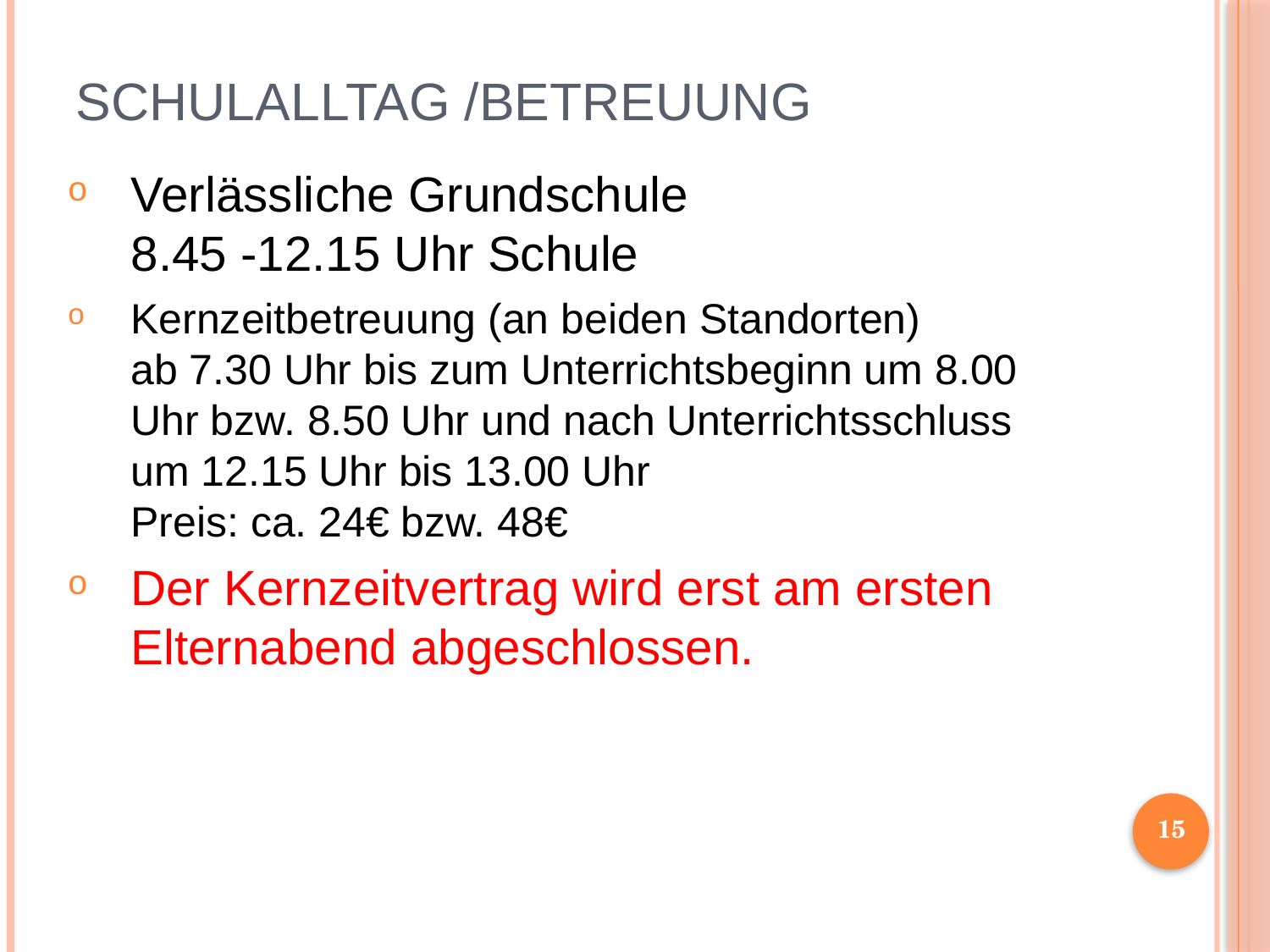

# Schulalltag /Betreuung
Verlässliche Grundschule
8.45 -12.15 Uhr Schule
Kernzeitbetreuung (an beiden Standorten)
ab 7.30 Uhr bis zum Unterrichtsbeginn um 8.00 Uhr bzw. 8.50 Uhr und nach Unterrichtsschluss um 12.15 Uhr bis 13.00 Uhr
Preis: ca. 24€ bzw. 48€
Der Kernzeitvertrag wird erst am ersten Elternabend abgeschlossen.
15